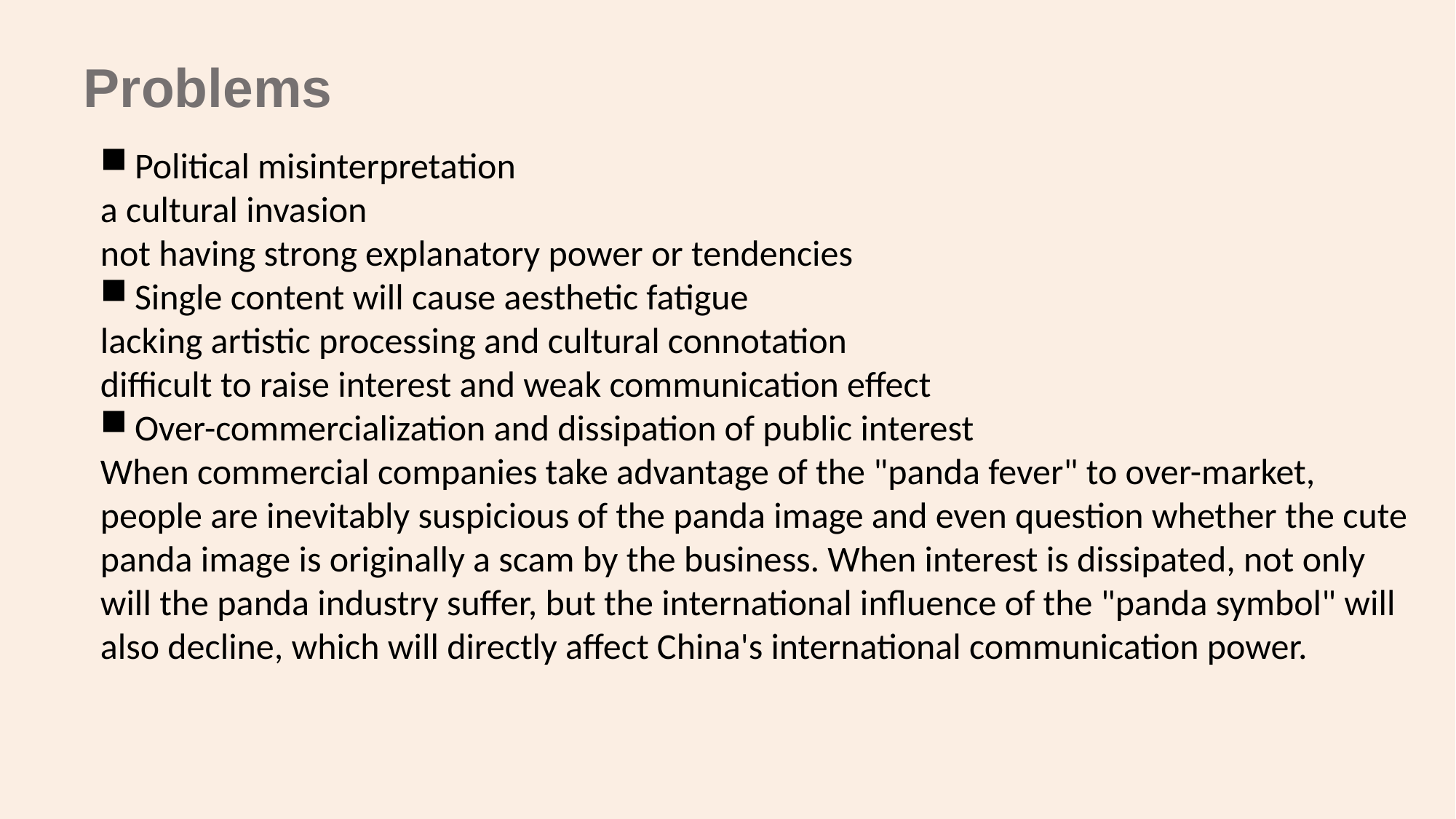

Problems
Political misinterpretation
a cultural invasion
not having strong explanatory power or tendencies
Single content will cause aesthetic fatigue
lacking artistic processing and cultural connotation
difficult to raise interest and weak communication effect
Over-commercialization and dissipation of public interest
When commercial companies take advantage of the "panda fever" to over-market, people are inevitably suspicious of the panda image and even question whether the cute panda image is originally a scam by the business. When interest is dissipated, not only will the panda industry suffer, but the international influence of the "panda symbol" will also decline, which will directly affect China's international communication power.